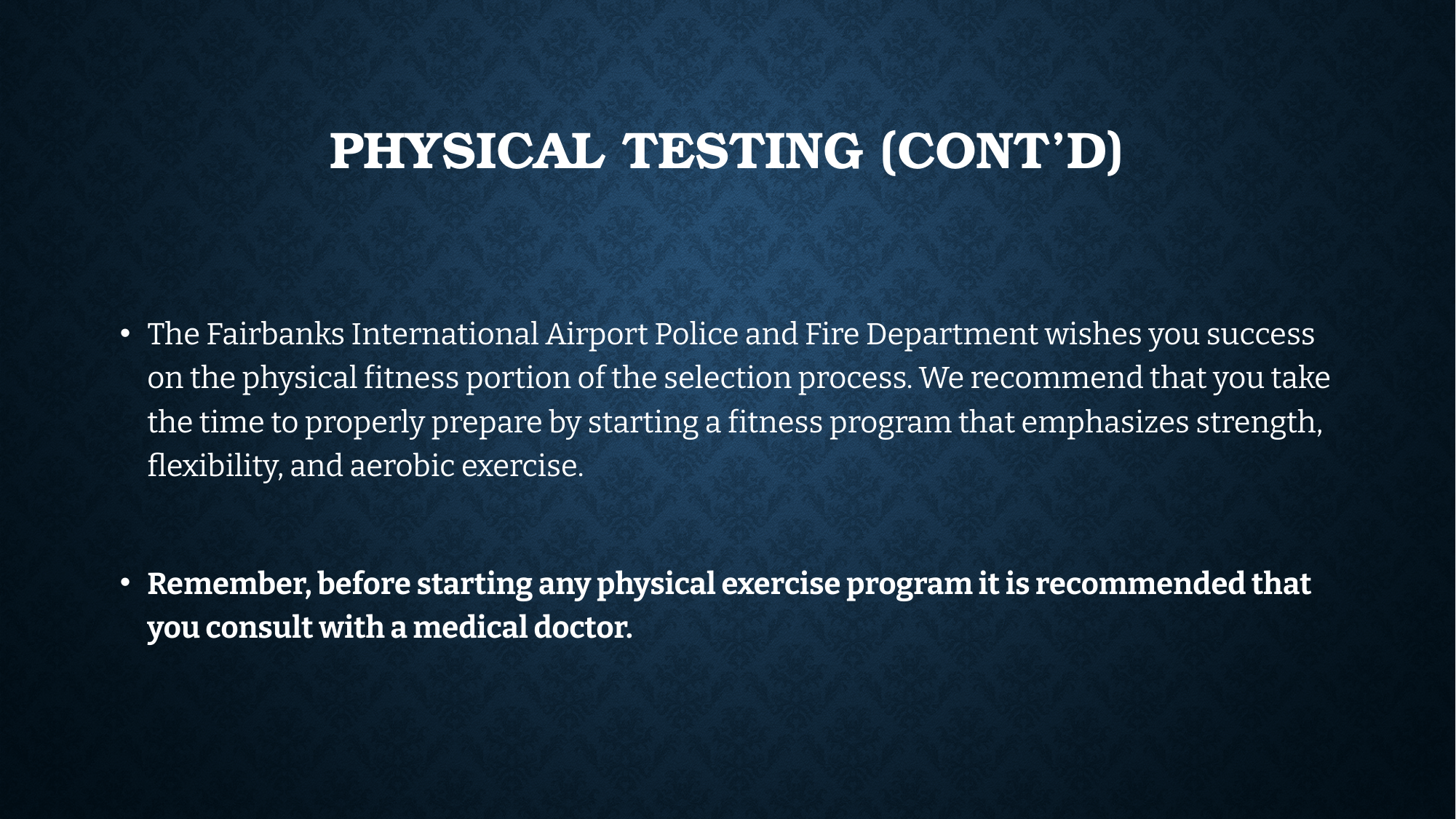

# PHYSICAL TESTING (CONT’D)

The Fairbanks International Airport Police and Fire Department wishes you success on the physical fitness portion of the selection process. We recommend that you take the time to properly prepare by starting a fitness program that emphasizes strength, flexibility, and aerobic exercise.

Remember, before starting any physical exercise program it is recommended that you consult with a medical doctor.